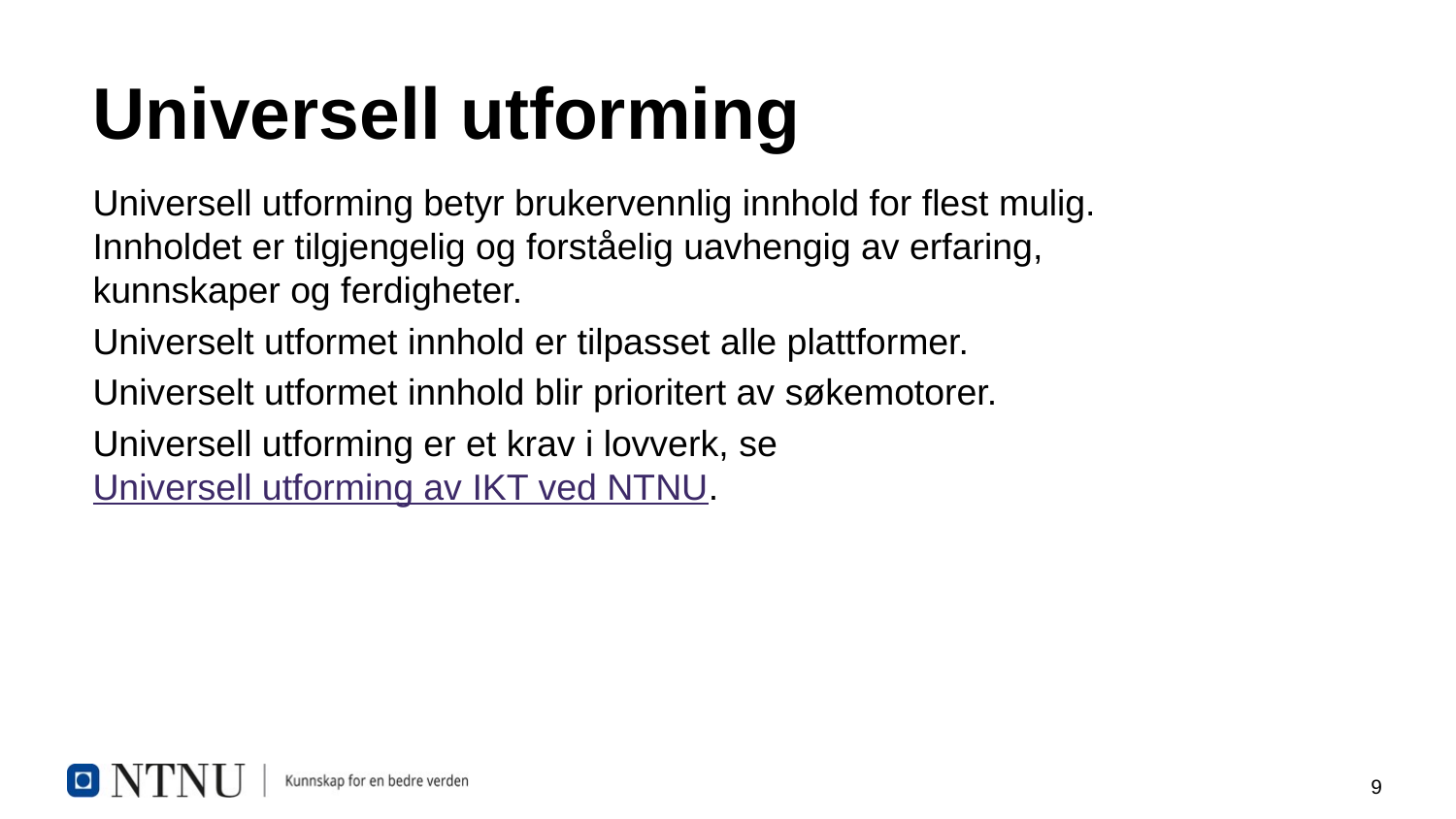

# Universell utforming
Universell utforming betyr brukervennlig innhold for flest mulig. Innholdet er tilgjengelig og forståelig uavhengig av erfaring, kunnskaper og ferdigheter.
Universelt utformet innhold er tilpasset alle plattformer.
Universelt utformet innhold blir prioritert av søkemotorer.
Universell utforming er et krav i lovverk, se Universell utforming av IKT ved NTNU.